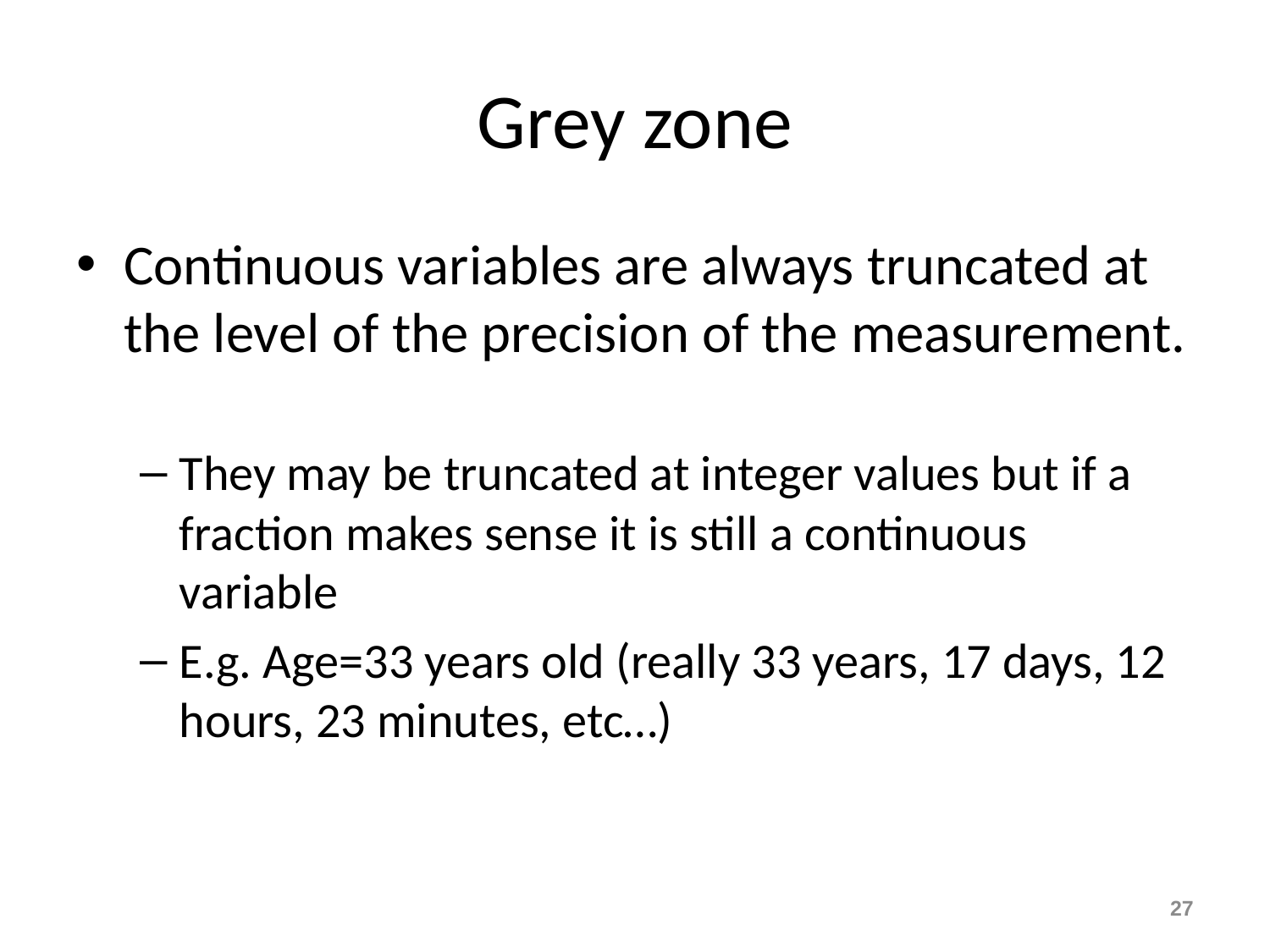

# Grey zone
Continuous variables are always truncated at the level of the precision of the measurement.
They may be truncated at integer values but if a fraction makes sense it is still a continuous variable
E.g. Age=33 years old (really 33 years, 17 days, 12 hours, 23 minutes, etc…)
27